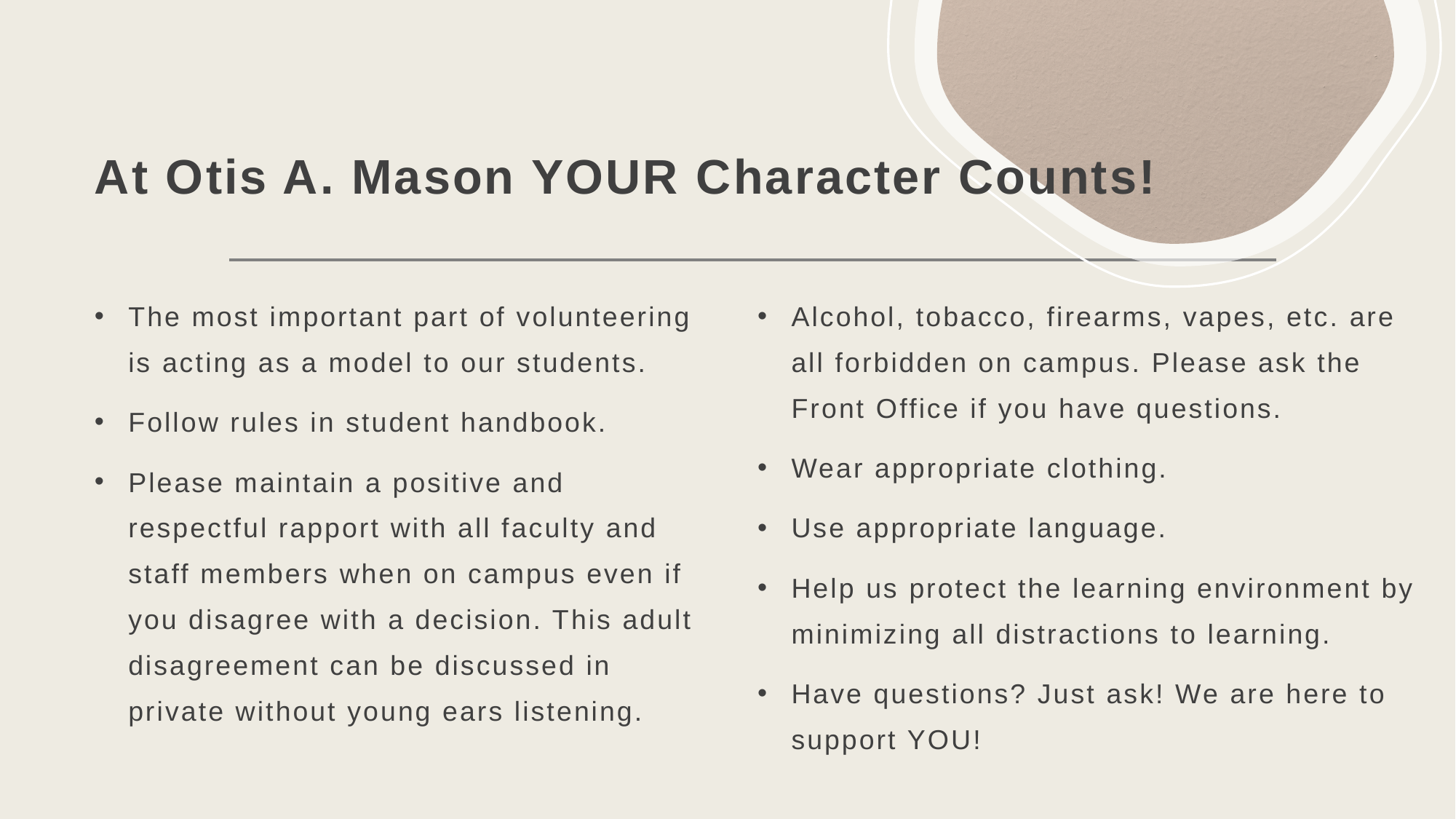

# At Otis A. Mason YOUR Character Counts!
Alcohol, tobacco, firearms, vapes, etc. are all forbidden on campus. Please ask the Front Office if you have questions.
Wear appropriate clothing.
Use appropriate language.
Help us protect the learning environment by minimizing all distractions to learning.
Have questions? Just ask! We are here to support YOU!
The most important part of volunteering is acting as a model to our students.
Follow rules in student handbook.
Please maintain a positive and respectful rapport with all faculty and staff members when on campus even if you disagree with a decision. This adult disagreement can be discussed in private without young ears listening.